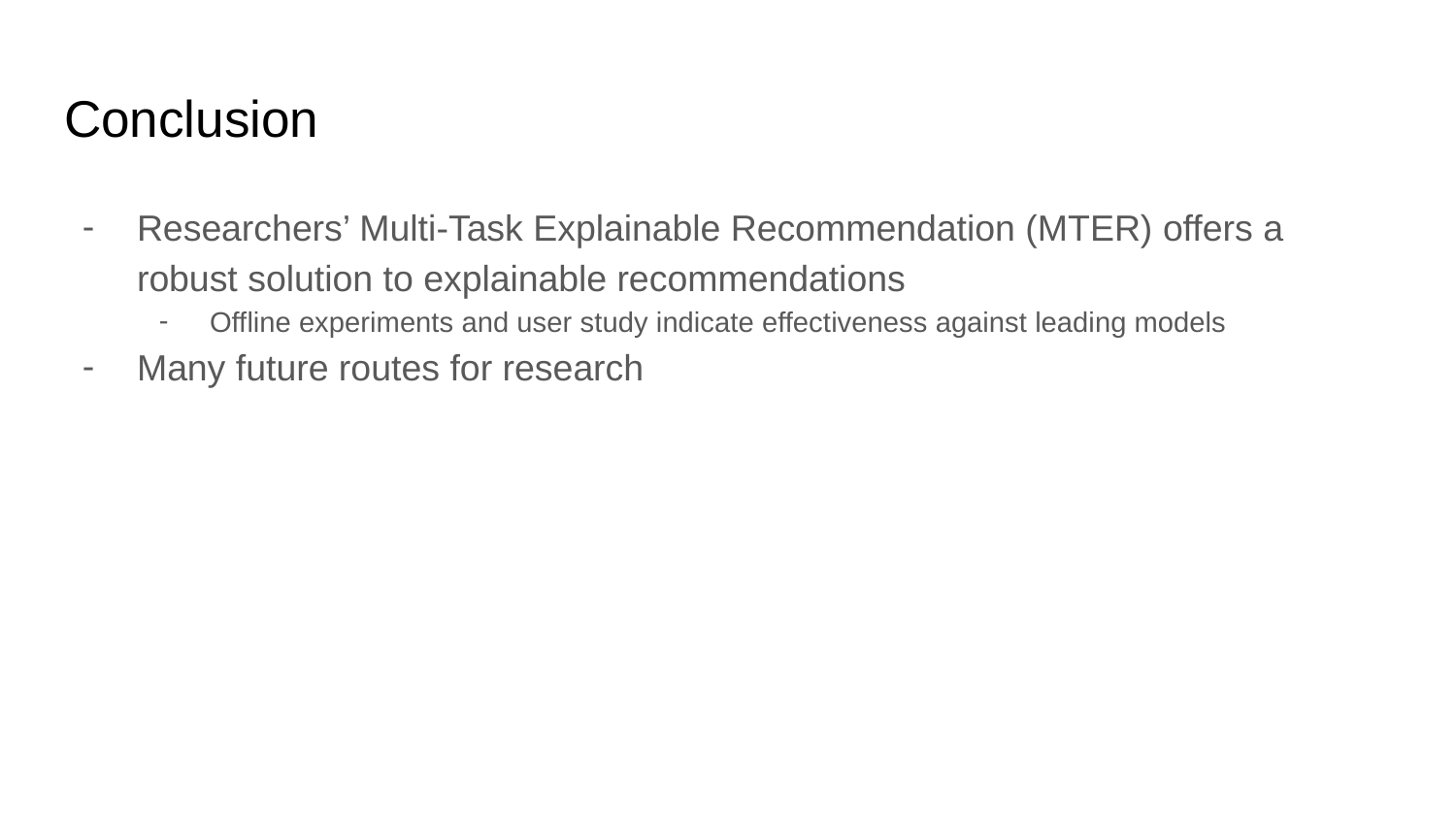

# Conclusion
Researchers’ Multi-Task Explainable Recommendation (MTER) offers a robust solution to explainable recommendations
Offline experiments and user study indicate effectiveness against leading models
Many future routes for research